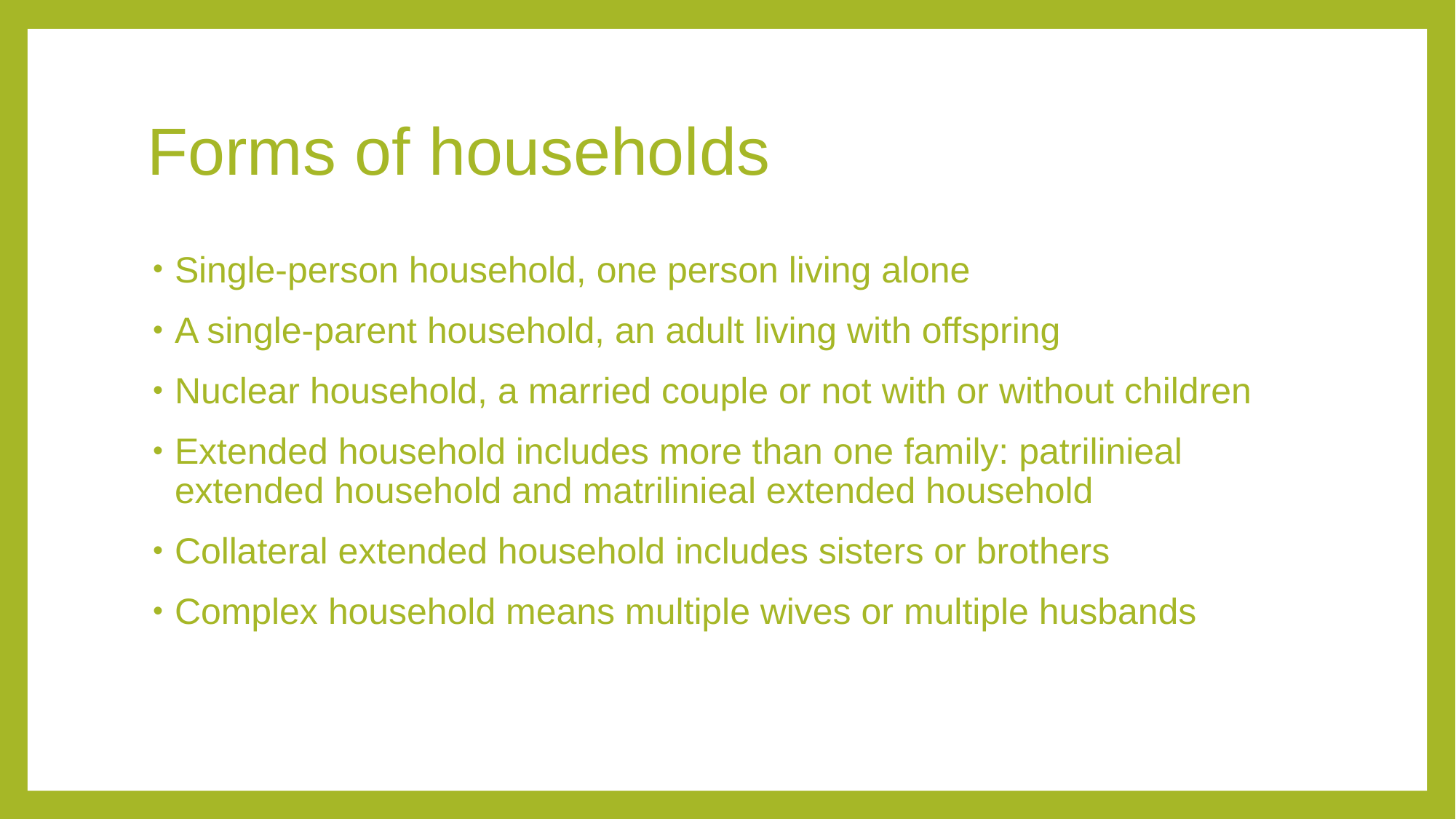

# Forms of households
Single-person household, one person living alone
A single-parent household, an adult living with offspring
Nuclear household, a married couple or not with or without children
Extended household includes more than one family: patrilinieal extended household and matrilinieal extended household
Collateral extended household includes sisters or brothers
Complex household means multiple wives or multiple husbands